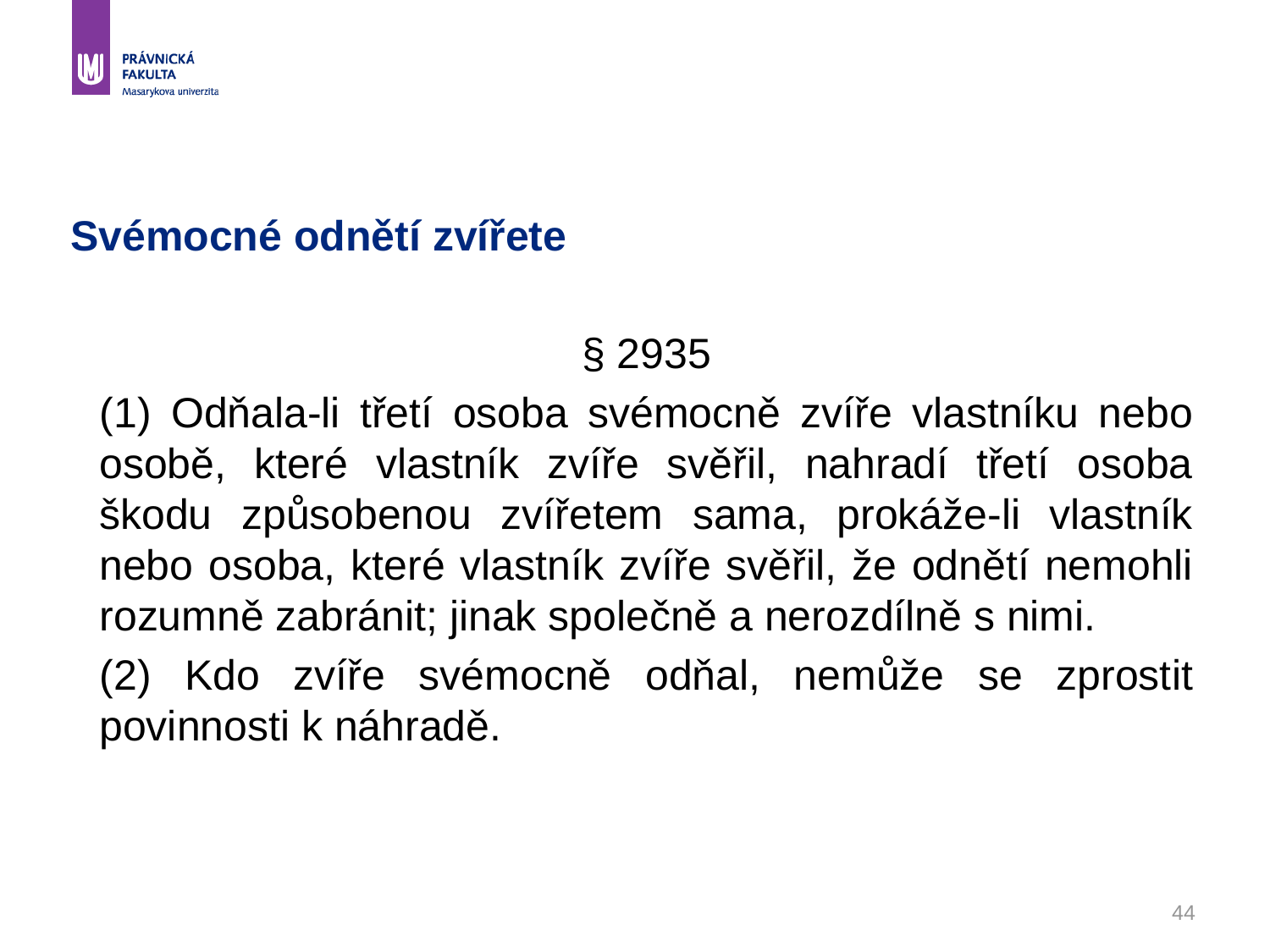

44
# Svémocné odnětí zvířete
§ 2935
(1) Odňala-li třetí osoba svémocně zvíře vlastníku nebo osobě, které vlastník zvíře svěřil, nahradí třetí osoba škodu způsobenou zvířetem sama, prokáže-li vlastník nebo osoba, které vlastník zvíře svěřil, že odnětí nemohli rozumně zabránit; jinak společně a nerozdílně s nimi.
(2) Kdo zvíře svémocně odňal, nemůže se zprostit povinnosti k náhradě.